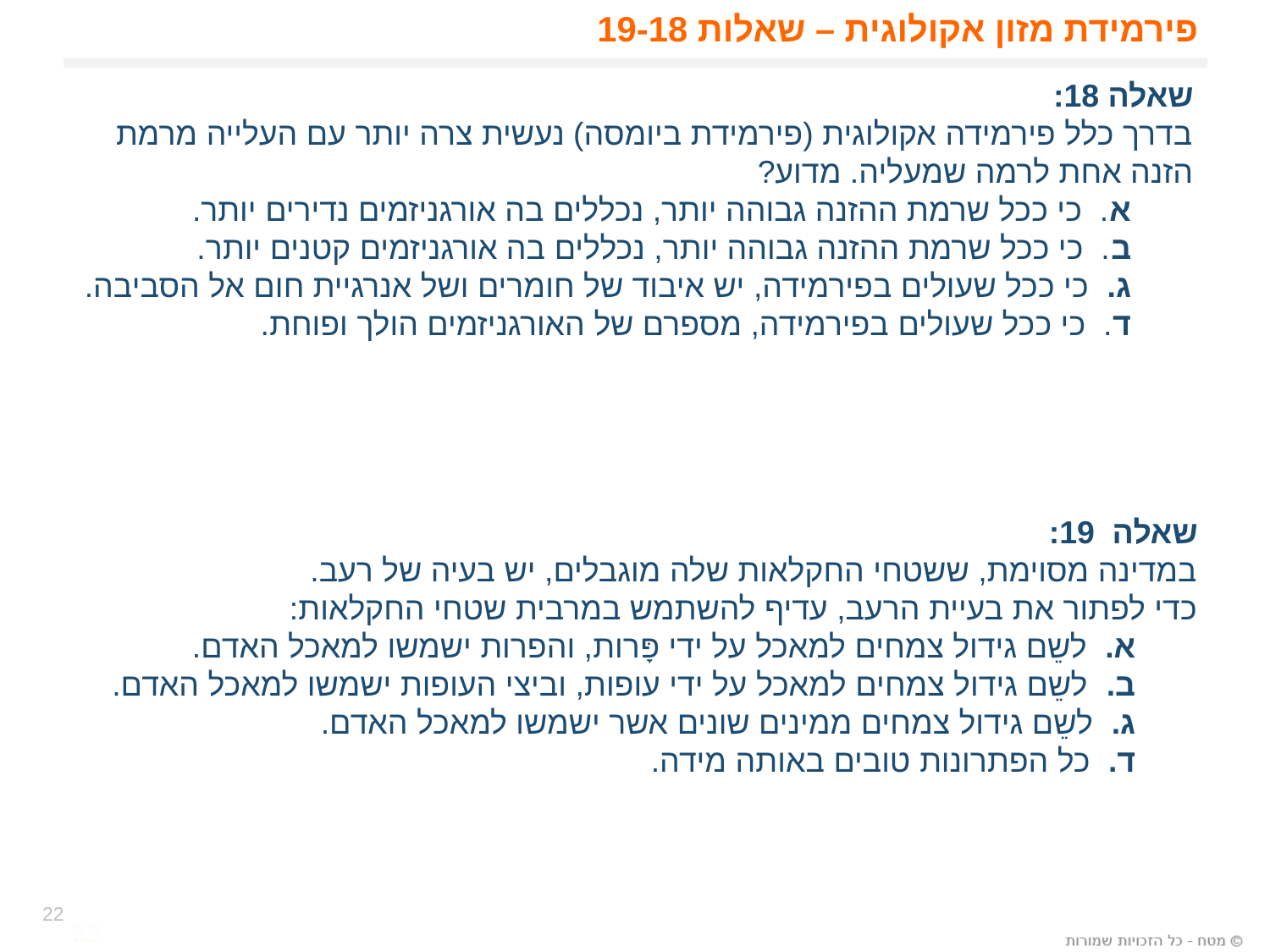

# פירמידת מזון אקולוגית – שאלות 19-18

שאלה 18:
בדרך כלל פירמידה אקולוגית (פירמידת ביומסה) נעשית צרה יותר עם העלייה מרמת הזנה אחת לרמה שמעליה. מדוע?
       א.  כי ככל שרמת ההזנה גבוהה יותר, נכללים בה אורגניזמים נדירים יותר.
       ב.  כי ככל שרמת ההזנה גבוהה יותר, נכללים בה אורגניזמים קטנים יותר.
       ג.  כי ככל שעולים בפירמידה, יש איבוד של חומרים ושל אנרגיית חום אל הסביבה.
       ד.  כי ככל שעולים בפירמידה, מספרם של האורגניזמים הולך ופוחת.
שאלה  19:
במדינה מסוימת, ששטחי החקלאות שלה מוגבלים, יש בעיה של רעב.
כדי לפתור את בעיית הרעב, עדיף להשתמש במרבית שטחי החקלאות:
       א.  לשֵם גידול צמחים למאכל על ידי פָּרות, והפרות ישמשו למאכל האדם.
       ב.  לשֵם גידול צמחים למאכל על ידי עופות, וביצי העופות ישמשו למאכל האדם.
       ג.  לשֵם גידול צמחים ממינים שונים אשר ישמשו למאכל האדם.
       ד.  כל הפתרונות טובים באותה מידה.
22
22